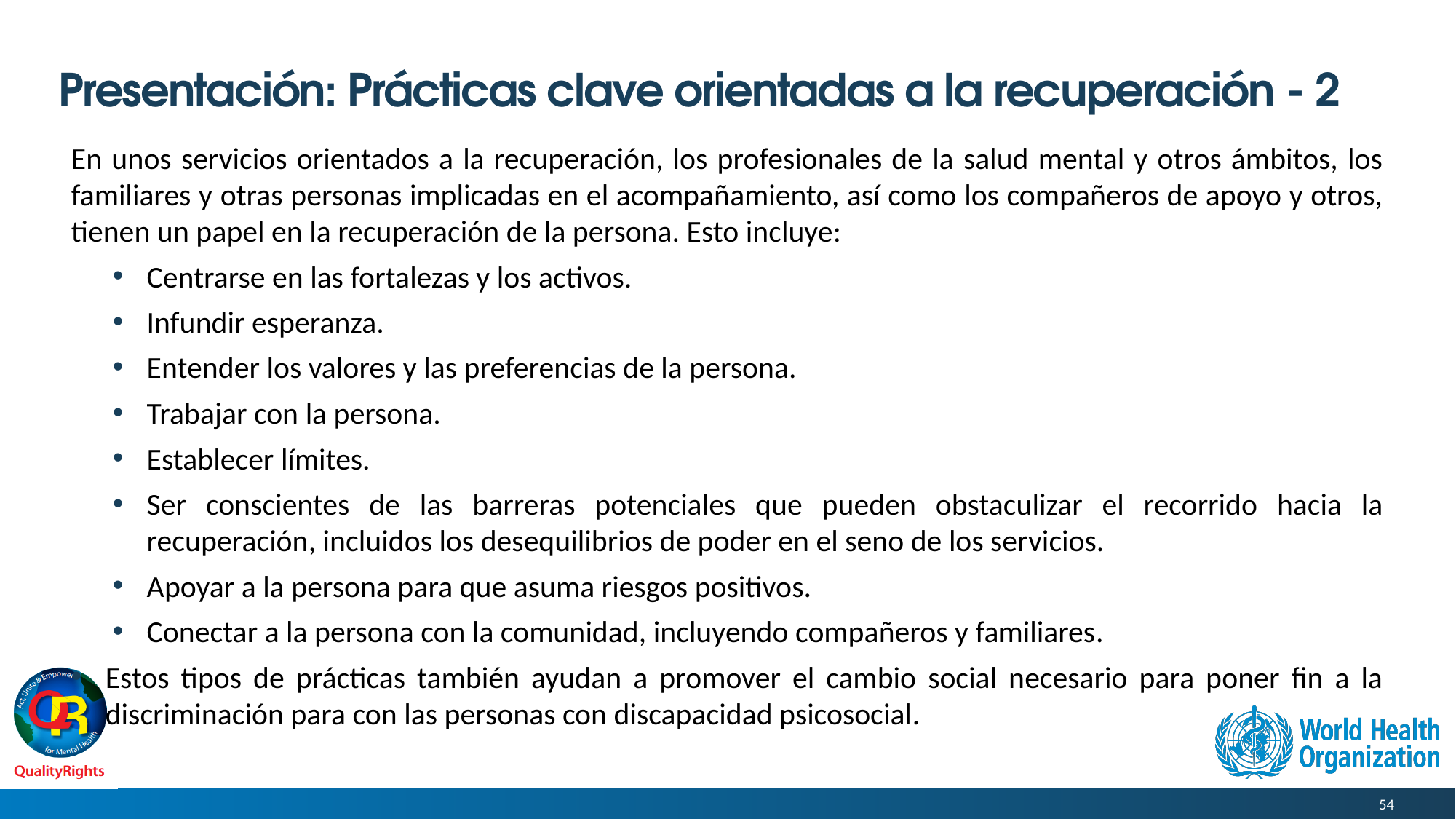

# Presentación: Prácticas clave orientadas a la recuperación - 2
En unos servicios orientados a la recuperación, los profesionales de la salud mental y otros ámbitos, los familiares y otras personas implicadas en el acompañamiento, así como los compañeros de apoyo y otros, tienen un papel en la recuperación de la persona. Esto incluye:
Centrarse en las fortalezas y los activos.
Infundir esperanza.
Entender los valores y las preferencias de la persona.
Trabajar con la persona.
Establecer límites.
Ser conscientes de las barreras potenciales que pueden obstaculizar el recorrido hacia la recuperación, incluidos los desequilibrios de poder en el seno de los servicios.
Apoyar a la persona para que asuma riesgos positivos.
Conectar a la persona con la comunidad, incluyendo compañeros y familiares.
Estos tipos de prácticas también ayudan a promover el cambio social necesario para poner fin a la discriminación para con las personas con discapacidad psicosocial.